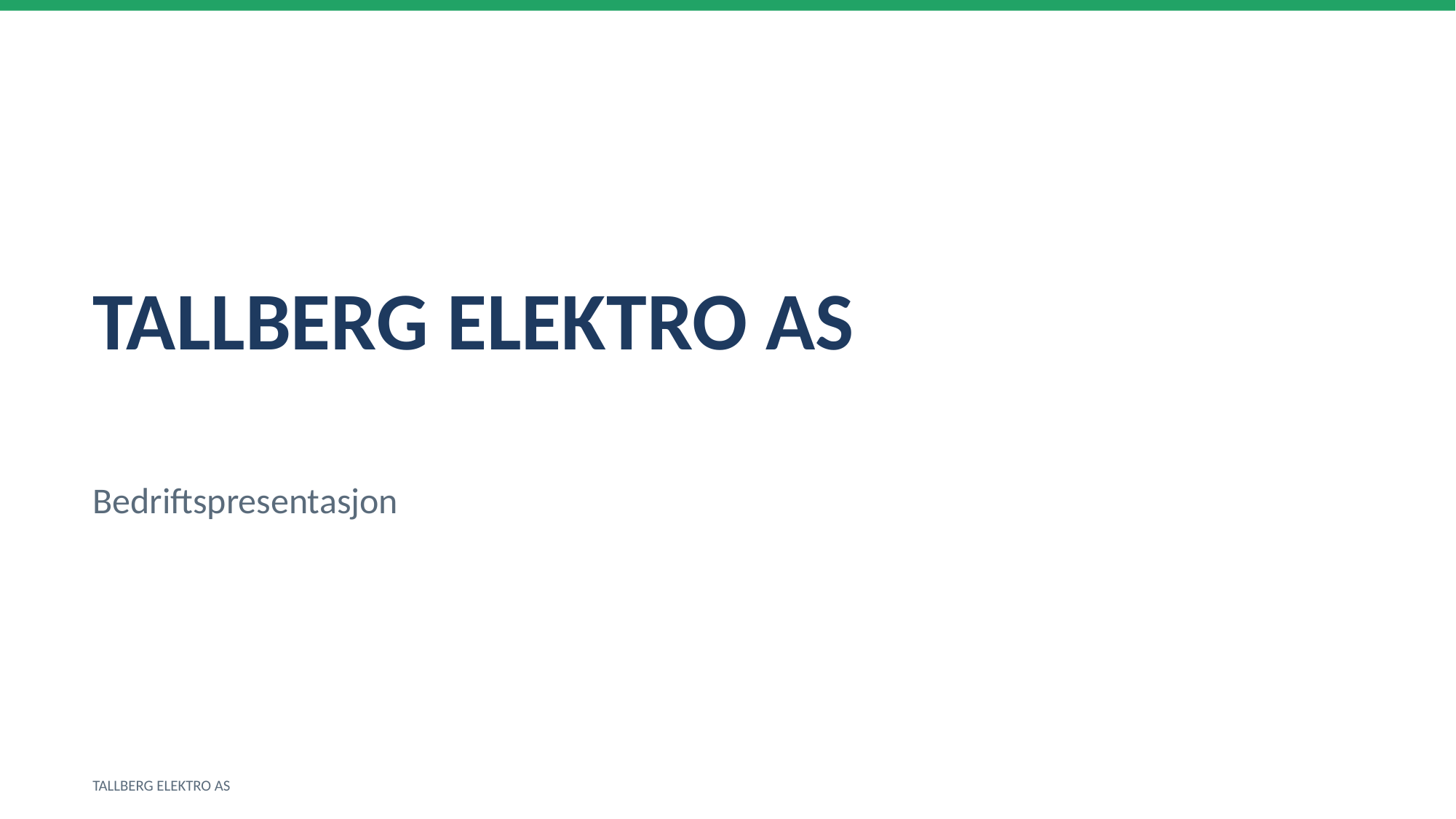

TALLBERG ELEKTRO AS
Bedriftspresentasjon
TALLBERG ELEKTRO AS